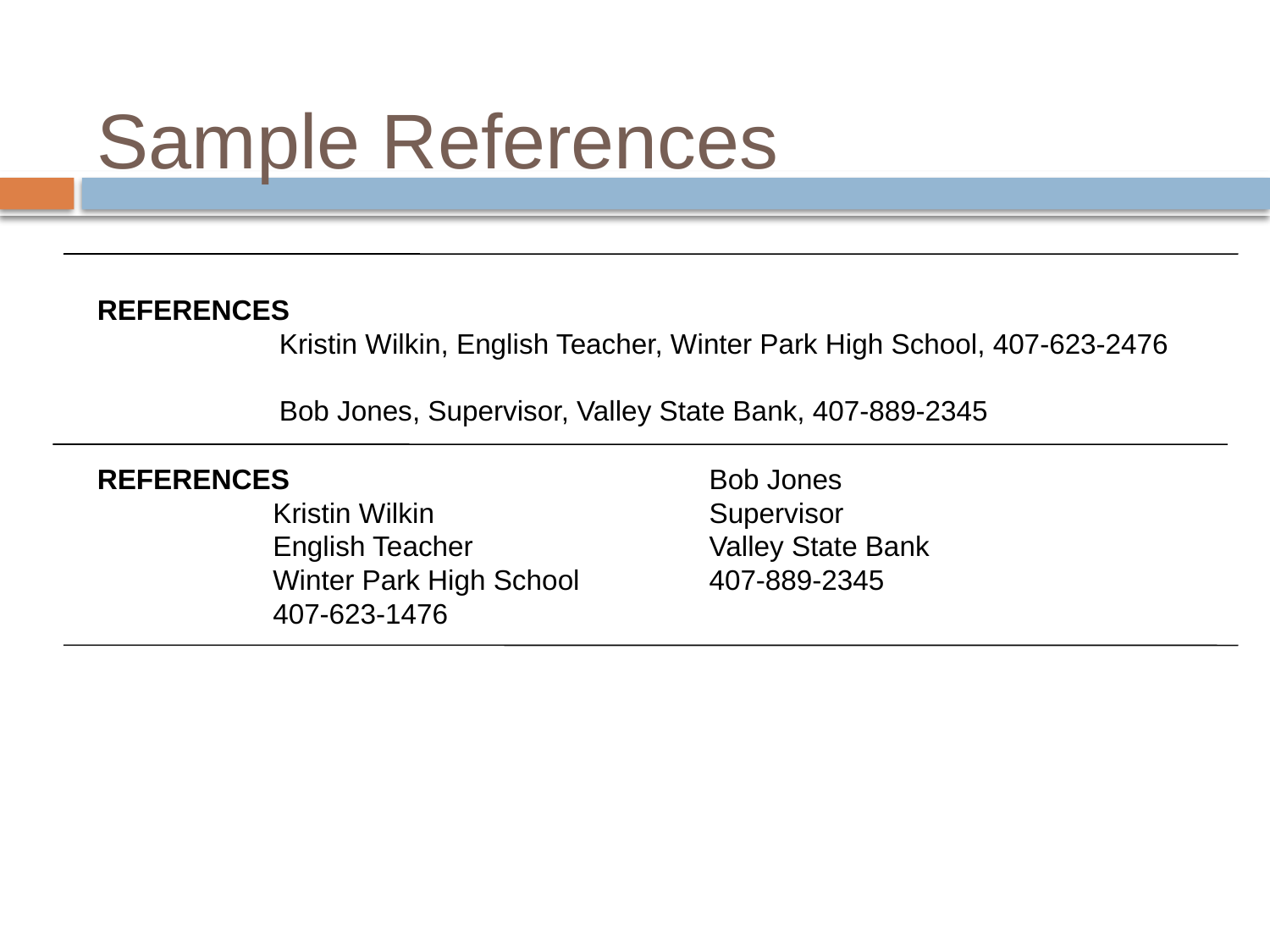

# Sample References

REFERENCES
Kristin Wilkin, English Teacher, Winter Park High School, 407-623-2476

Bob Jones, Supervisor, Valley State Bank, 407-889-2345

REFERENCES
Kristin Wilkin
English Teacher
Winter Park High School
407-623-1476

Bob Jones
Supervisor
Valley State Bank
407-889-2345